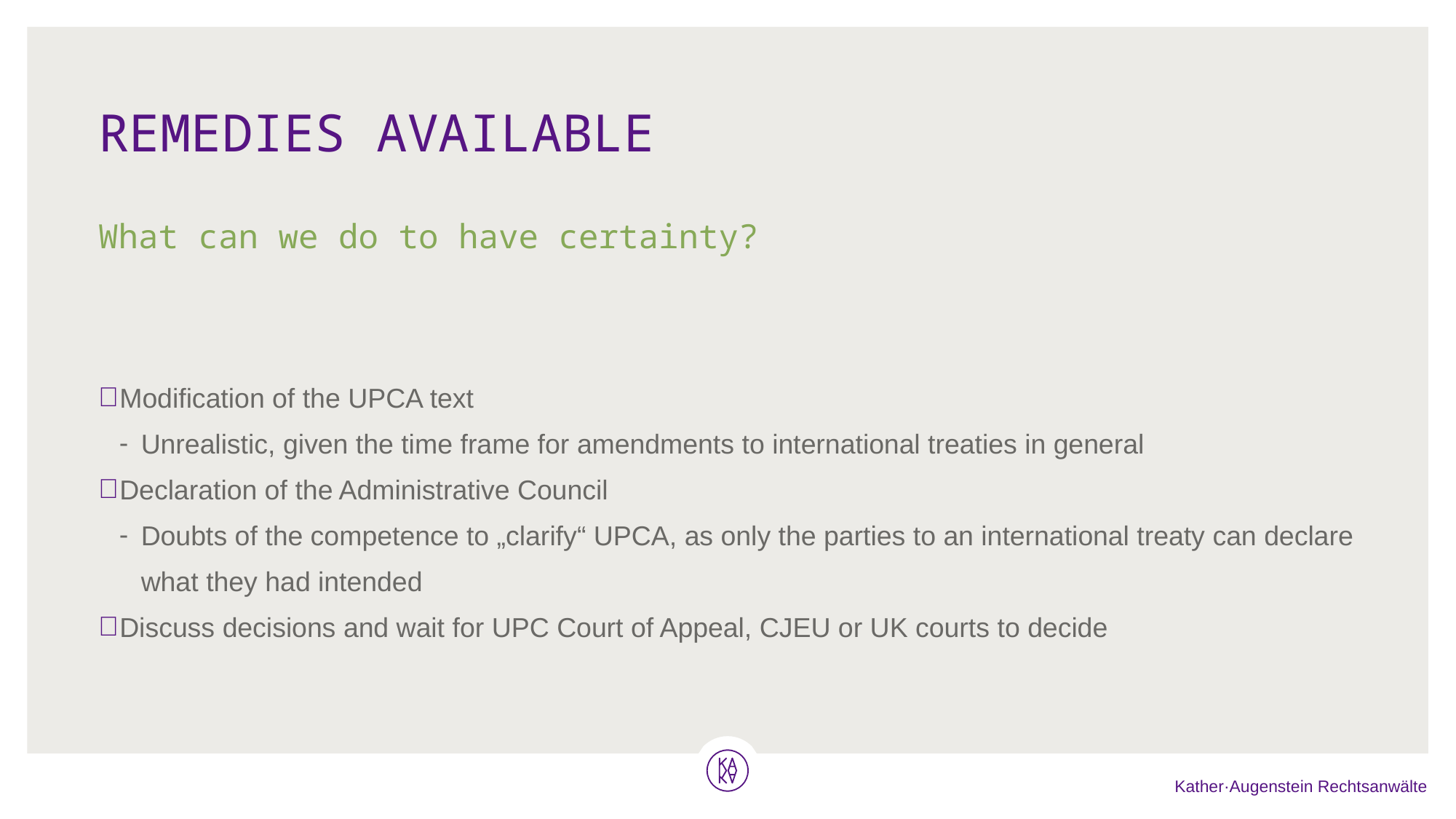

# Remedies available
What can we do to have certainty?
Modification of the UPCA text
Unrealistic, given the time frame for amendments to international treaties in general
Declaration of the Administrative Council
Doubts of the competence to „clarify“ UPCA, as only the parties to an international treaty can declare what they had intended
Discuss decisions and wait for UPC Court of Appeal, CJEU or UK courts to decide